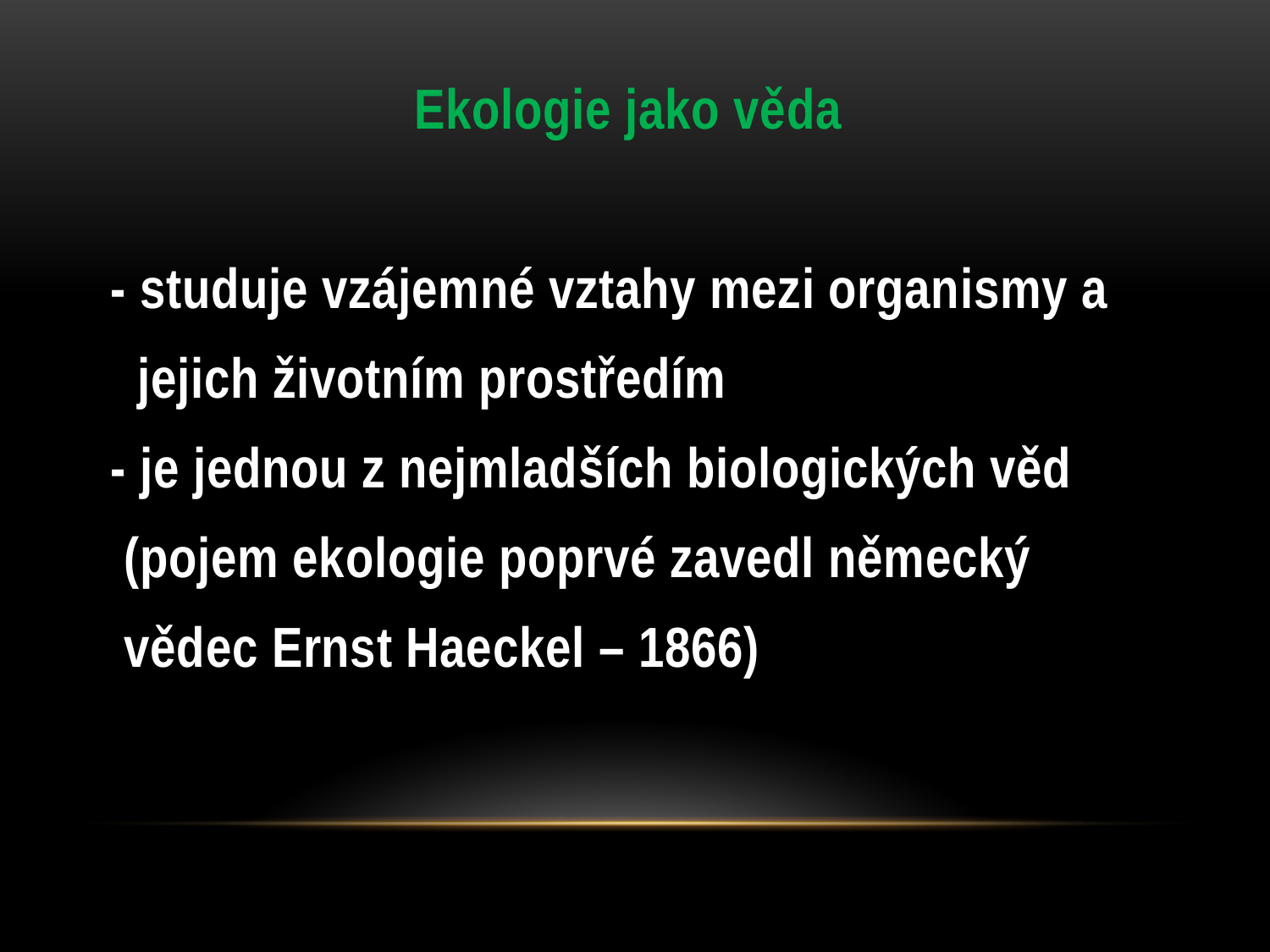

Ekologie jako věda

 - studuje vzájemné vztahy mezi organismy a
   jejich životním prostředím
 - je jednou z nejmladších biologických věd
  (pojem ekologie poprvé zavedl německý
  vědec Ernst Haeckel – 1866)